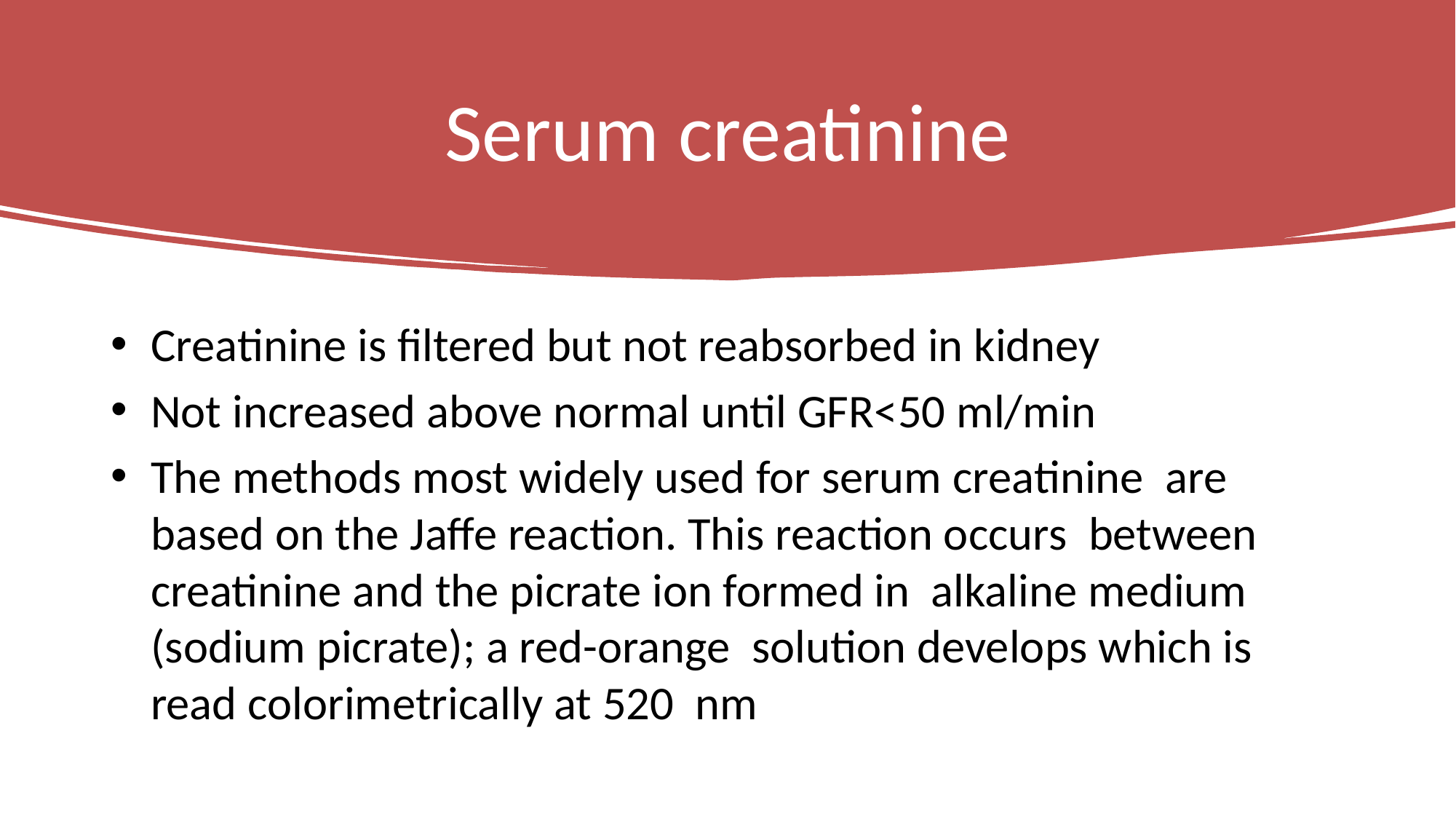

# Serum creatinine
Creatinine is filtered but not reabsorbed in kidney
Not increased above normal until GFR<50 ml/min
The methods most widely used for serum creatinine  are based on the Jaffe reaction. This reaction occurs  between creatinine and the picrate ion formed in  alkaline medium (sodium picrate); a red-orange  solution develops which is read colorimetrically at 520  nm